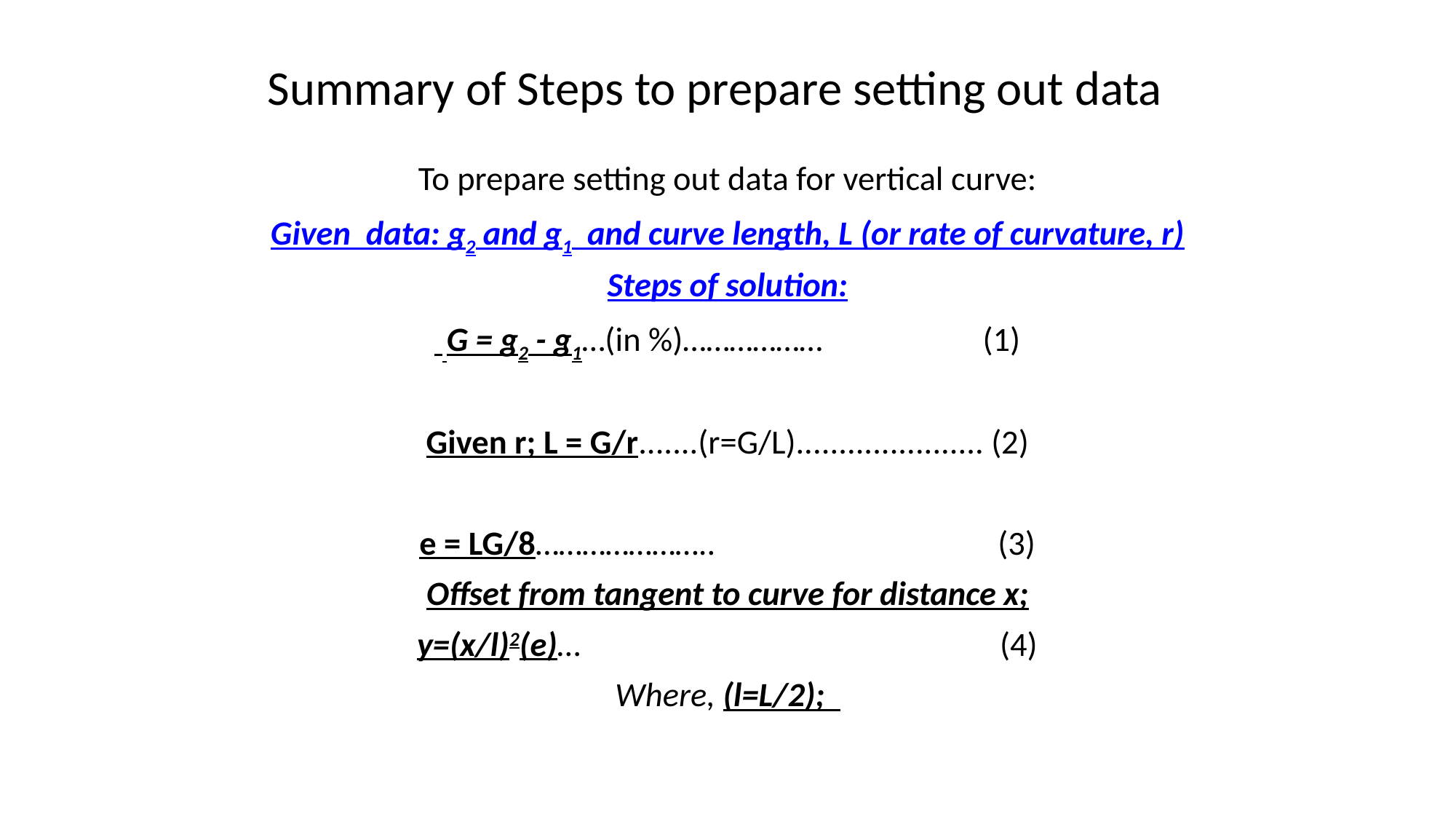

# Summary of Steps to prepare setting out data
To prepare setting out data for vertical curve:
Given  data: g2 and g1  and curve length, L (or rate of curvature, r)
Steps of solution:
  G = g2 - g1…(in %)………………                     (1)

Given r; L = G/r.......(r=G/L)...................... (2)

e = LG/8…………………..                                     (3)
Offset from tangent to curve for distance x;
y=(x/l)2(e)…                                                       (4)
Where, (l=L/2);